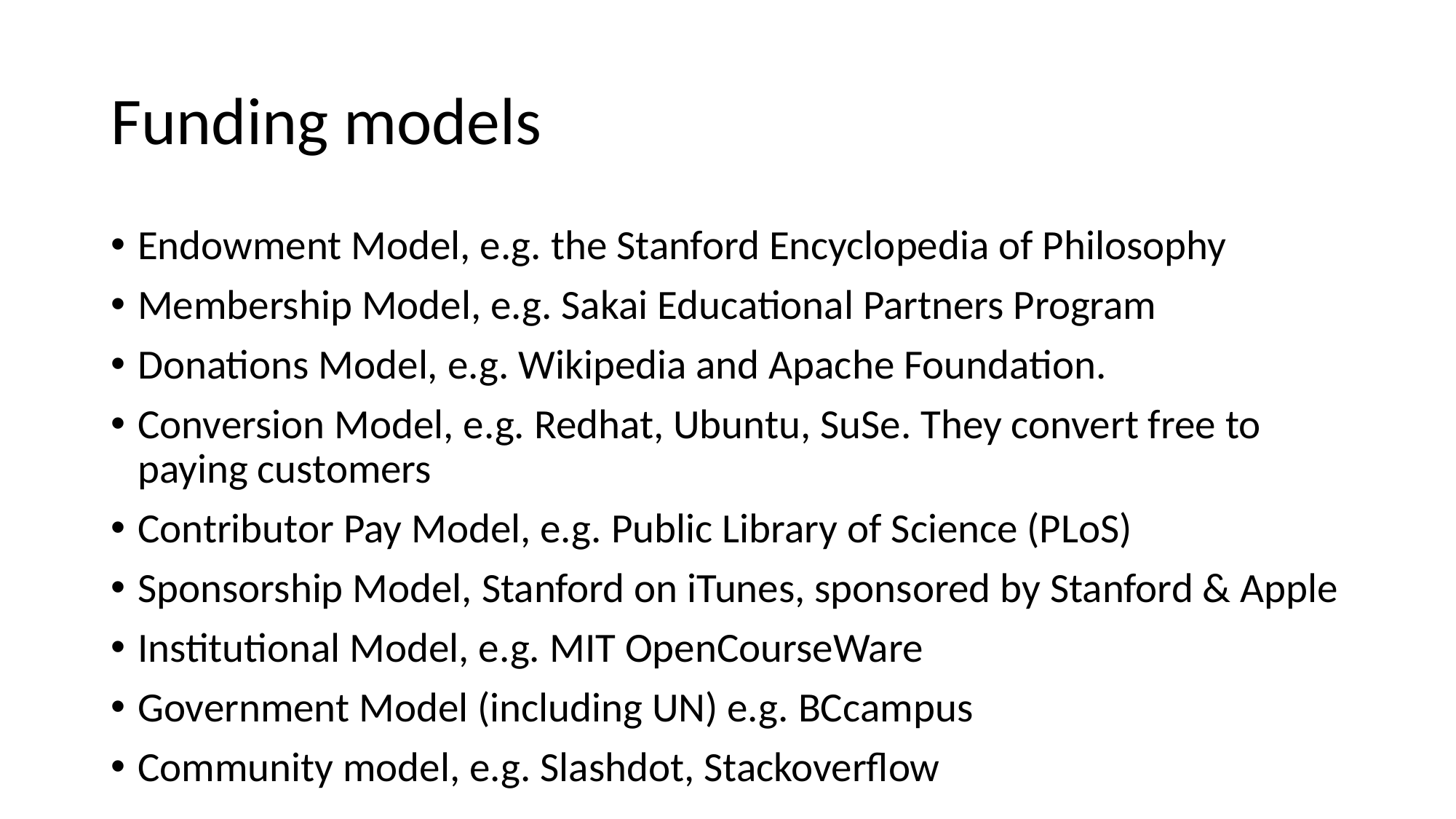

# Funding models
Endowment Model, e.g. the Stanford Encyclopedia of Philosophy
Membership Model, e.g. Sakai Educational Partners Program
Donations Model, e.g. Wikipedia and Apache Foundation.
Conversion Model, e.g. Redhat, Ubuntu, SuSe. They convert free to paying customers
Contributor Pay Model, e.g. Public Library of Science (PLoS)
Sponsorship Model, Stanford on iTunes, sponsored by Stanford & Apple
Institutional Model, e.g. MIT OpenCourseWare
Government Model (including UN) e.g. BCcampus
Community model, e.g. Slashdot, Stackoverflow